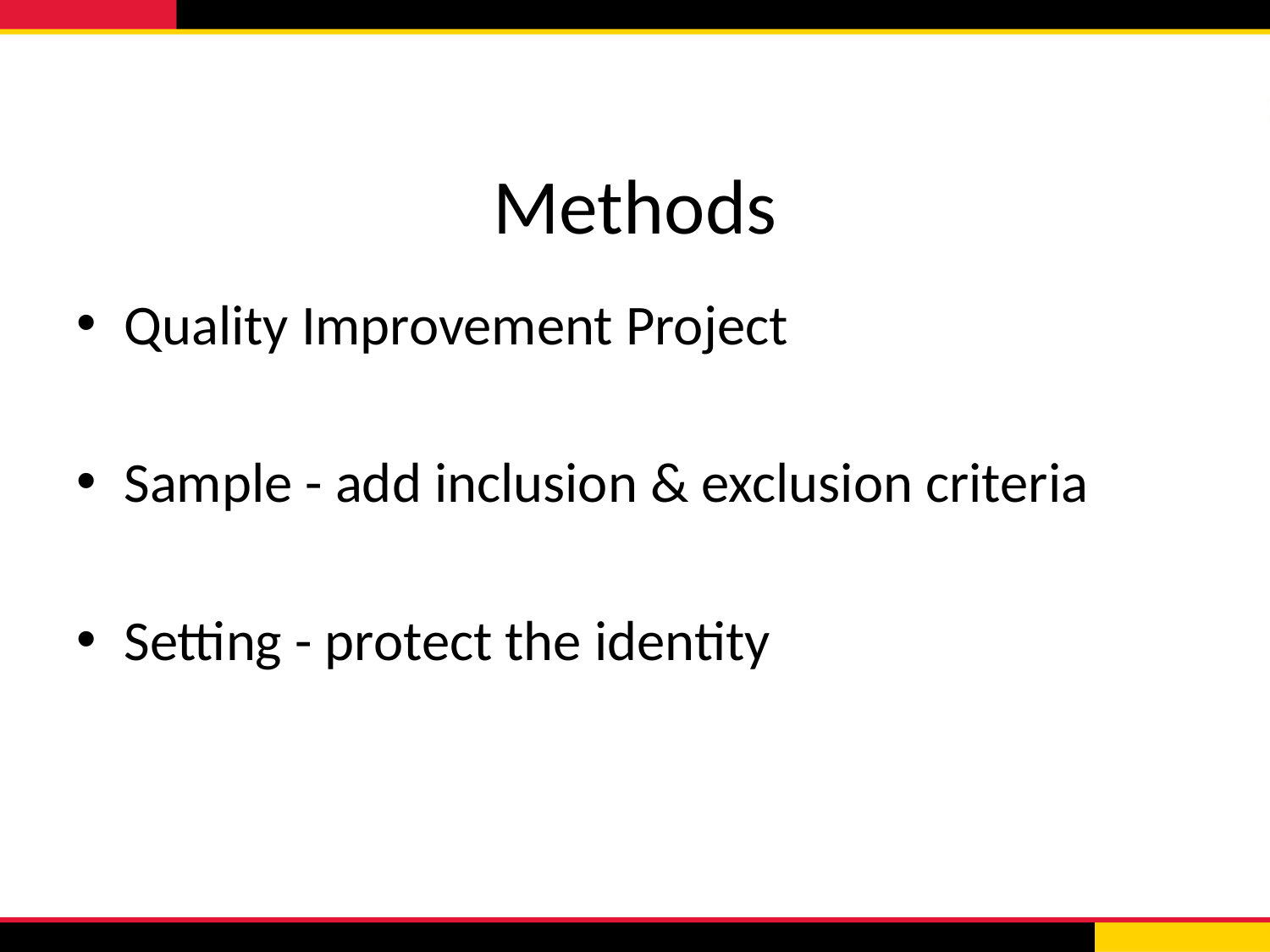

# Methods
Quality Improvement Project

Sample - add inclusion & exclusion criteria

Setting - protect the identity